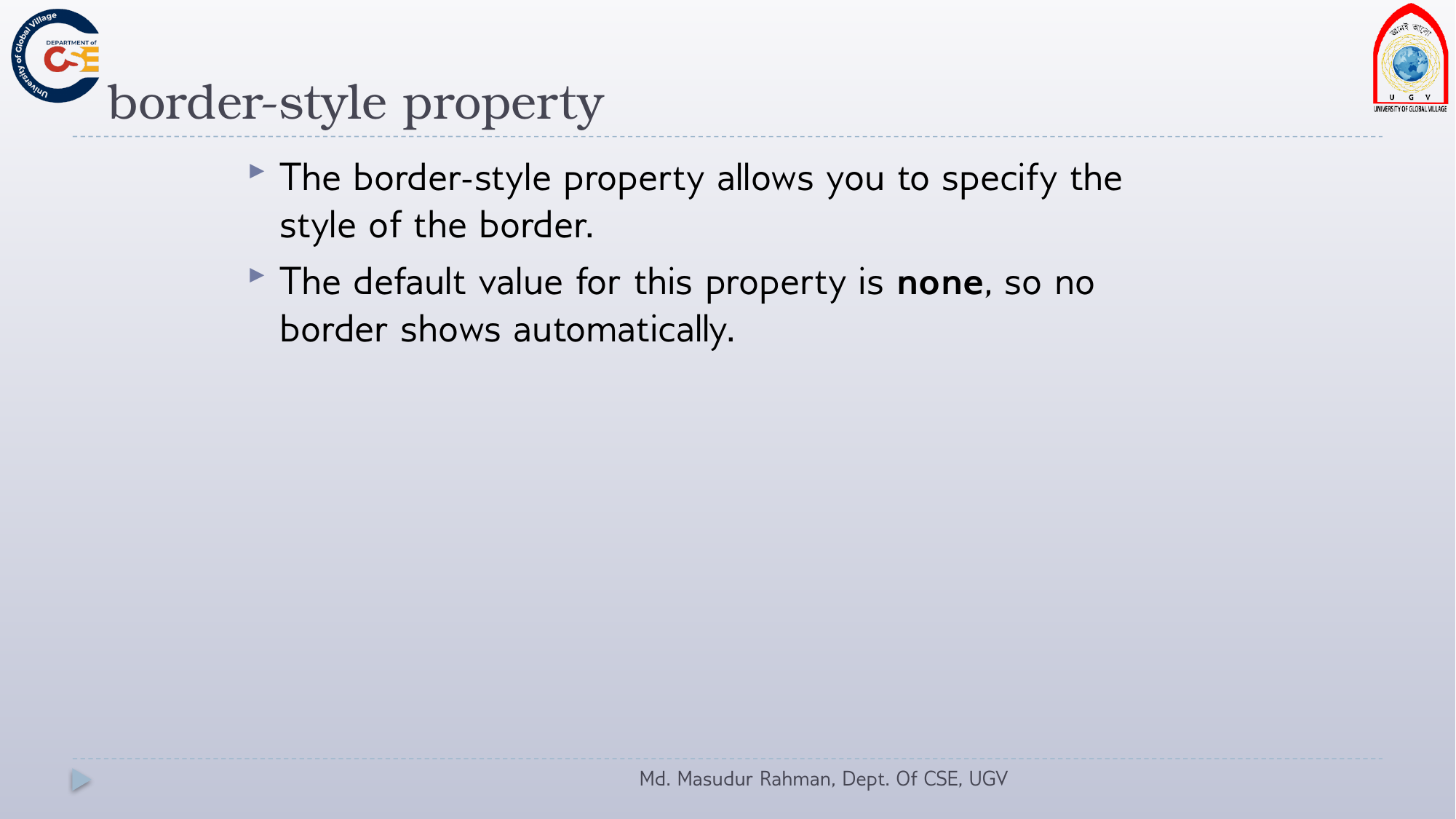

# border-style property
The border-style property allows you to specify the style of the border.
The default value for this property is none, so no border shows automatically.
Md. Masudur Rahman, Dept. Of CSE, UGV